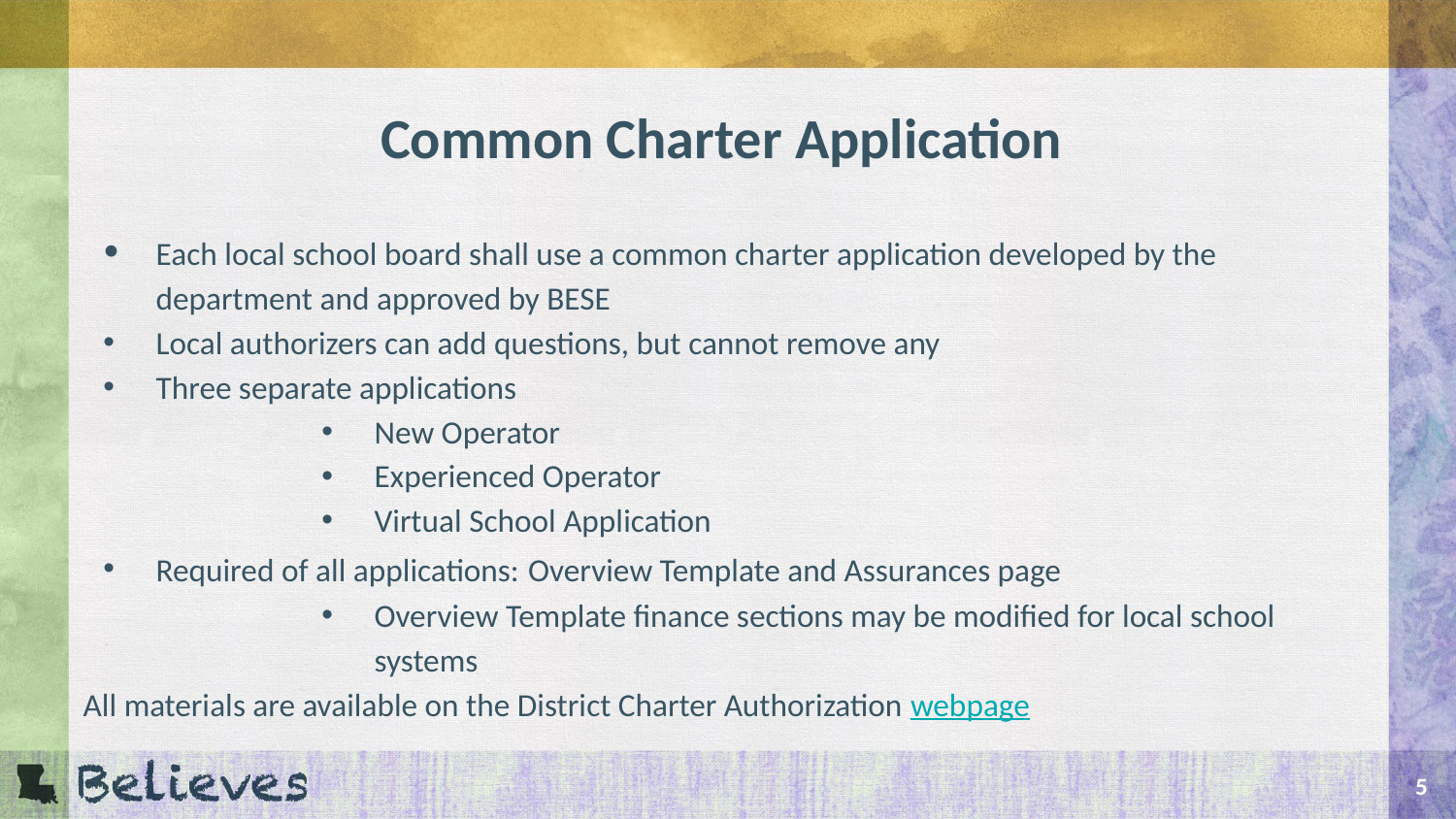

# Common Charter Application
Each local school board shall use a common charter application developed by the department and approved by BESE
Local authorizers can add questions, but cannot remove any
Three separate applications
New Operator
Experienced Operator
Virtual School Application
Required of all applications: Overview Template and Assurances page
Overview Template finance sections may be modified for local school systems
All materials are available on the District Charter Authorization webpage